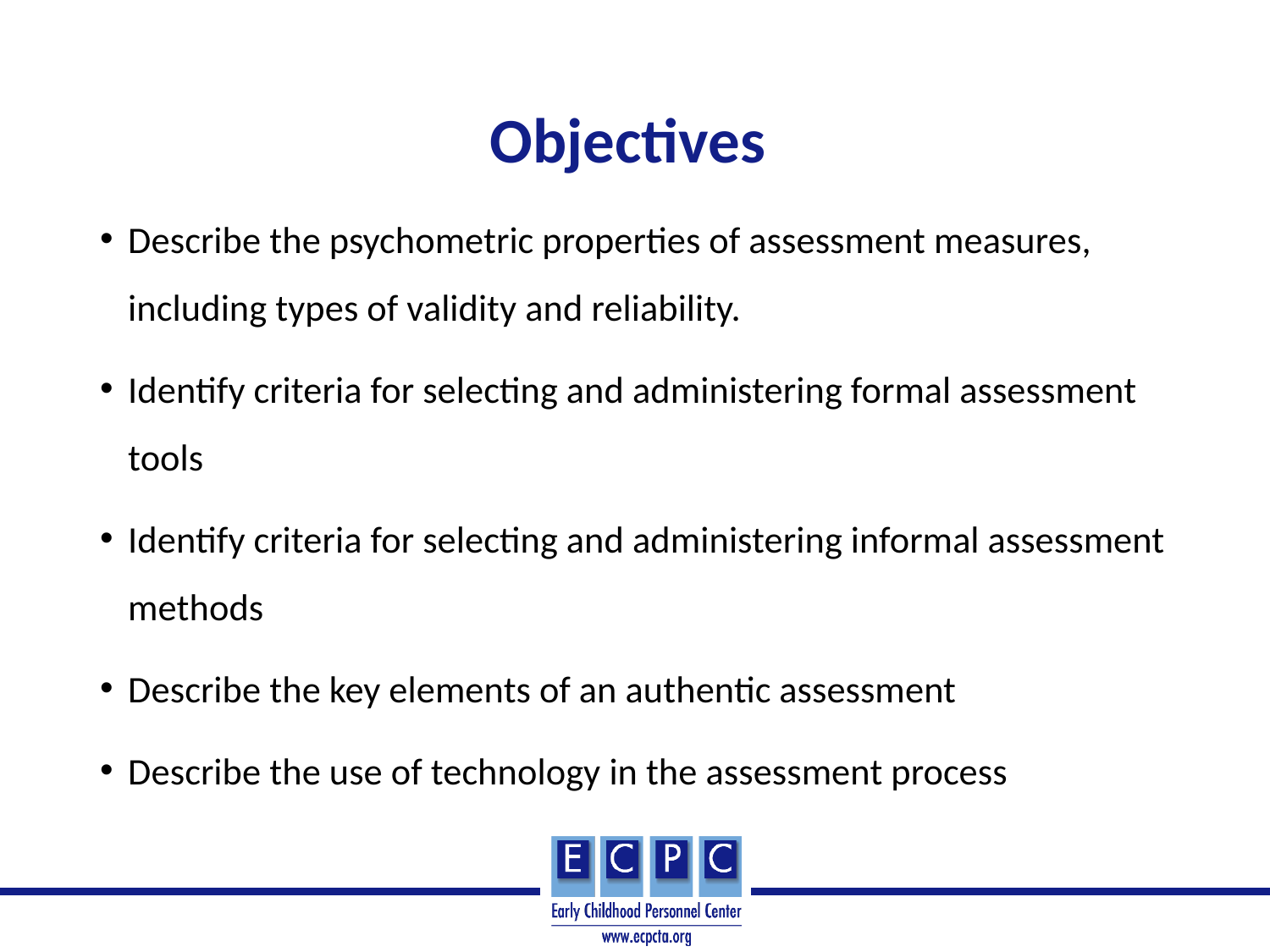

# Objectives
Describe the psychometric properties of assessment measures, including types of validity and reliability.
Identify criteria for selecting and administering formal assessment tools
Identify criteria for selecting and administering informal assessment methods
Describe the key elements of an authentic assessment
Describe the use of technology in the assessment process